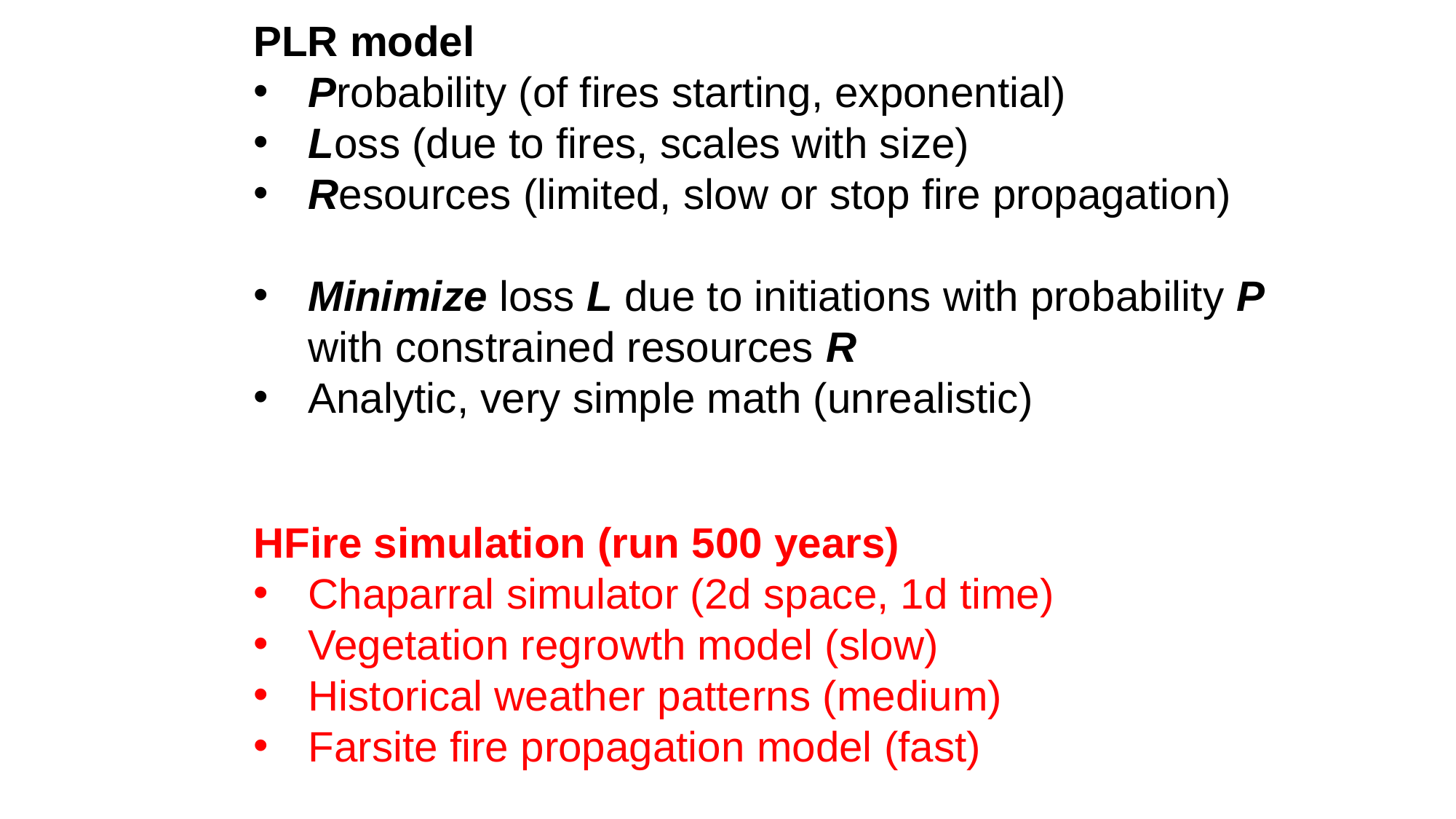

PLR model
Probability (of fires starting, exponential)
Loss (due to fires, scales with size)
Resources (limited, slow or stop fire propagation)

Minimize loss L due to initiations with probability P with constrained resources R
Analytic, very simple math (unrealistic)
HFire simulation (run 500 years)
Chaparral simulator (2d space, 1d time)
Vegetation regrowth model (slow)
Historical weather patterns (medium)
Farsite fire propagation model (fast)